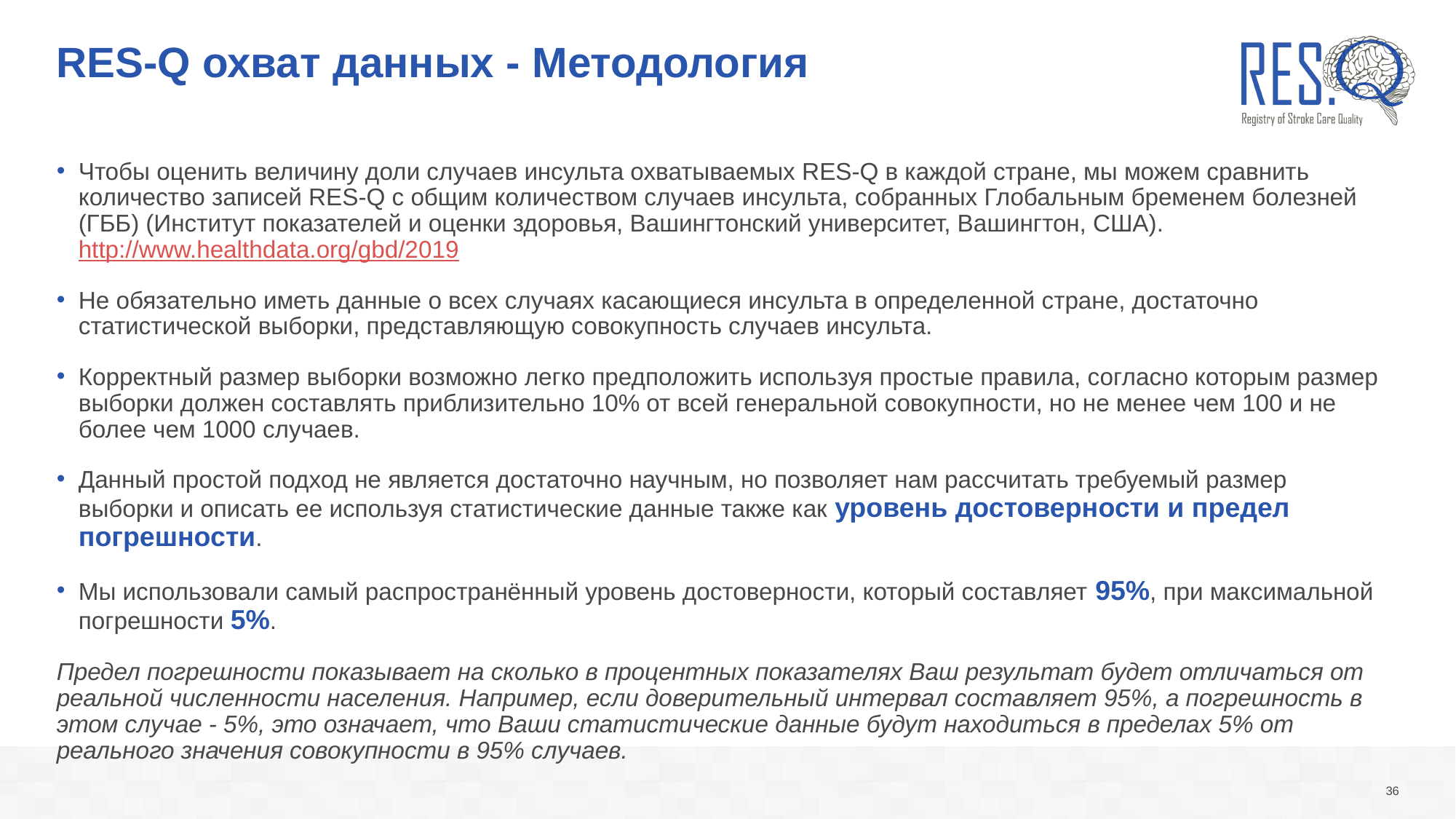

# RES-Q охват данных - Методология
Чтобы оценить величину доли случаев инсульта охватываемых RES-Q в каждой стране, мы можем сравнить количество записей RES-Q с общим количеством случаев инсульта, собранных Глобальным бременем болезней (ГББ) (Институт показателей и оценки здоровья, Вашингтонский университет, Вашингтон, США). http://www.healthdata.org/gbd/2019
Не обязательно иметь данные о всех случаях касающиеся инсульта в определенной стране, достаточно статистической выборки, представляющую совокупность случаев инсульта.
Корректный размер выборки возможно легко предположить используя простые правила, согласно которым размер выборки должен составлять приблизительно 10% от всей генеральной совокупности, но не менее чем 100 и не более чем 1000 случаев.
Данный простой подход не является достаточно научным, но позволяет нам рассчитать требуемый размер выборки и описать ее используя статистические данные также как уровень достоверности и предел погрешности.
Мы использовали самый распространённый уровень достоверности, который составляет 95%, при максимальной погрешности 5%.
Предел погрешности показывает на сколько в процентных показателях Ваш результат будет отличаться от реальной численности населения. Например, если доверительный интервал составляет 95%, а погрешность в этом случае - 5%, это означает, что Ваши статистические данные будут находиться в пределах 5% от реального значения совокупности в 95% случаев.